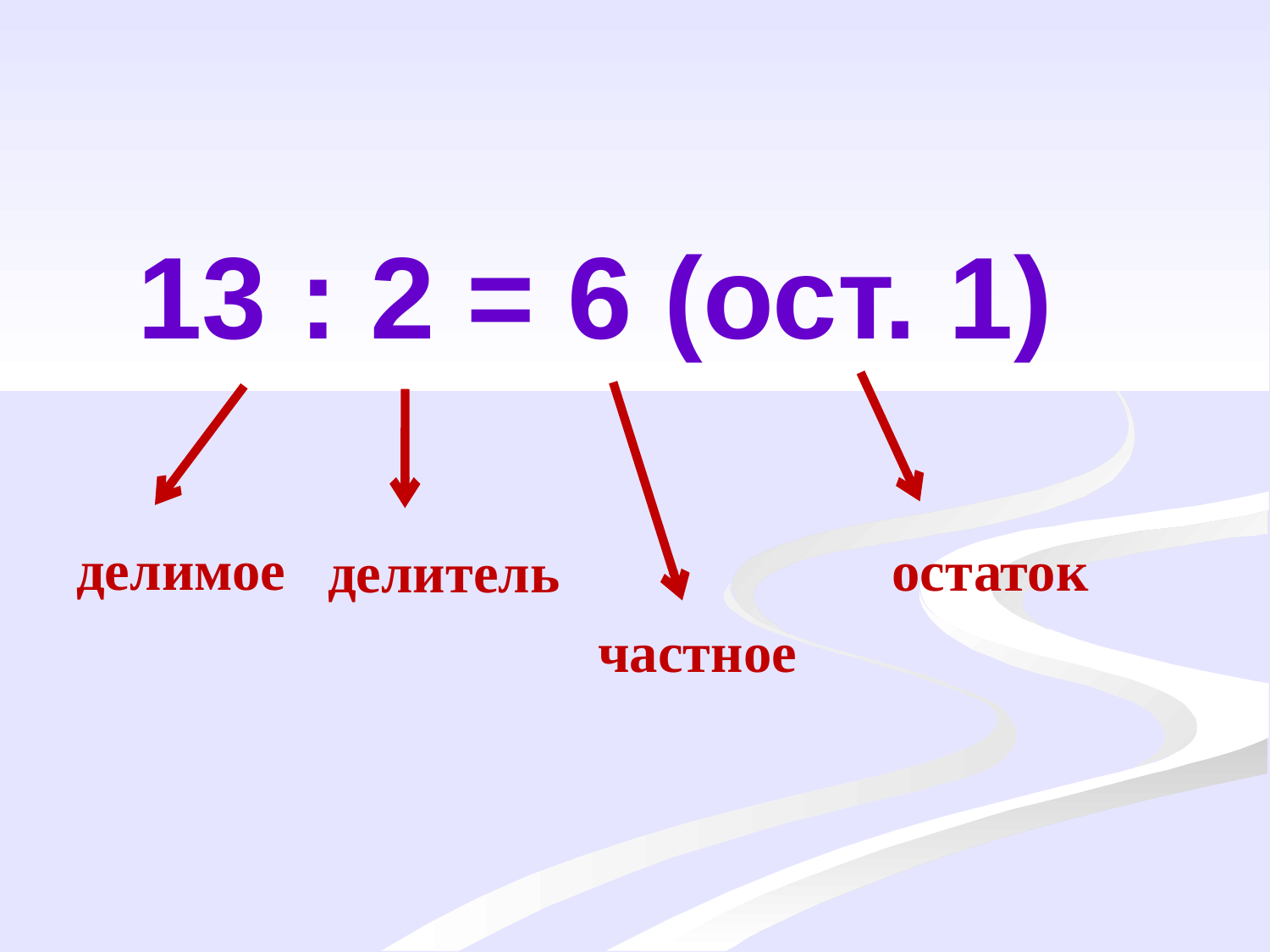

13 : 2 = 6 (ост. 1)
делимое
остаток
делитель
частное